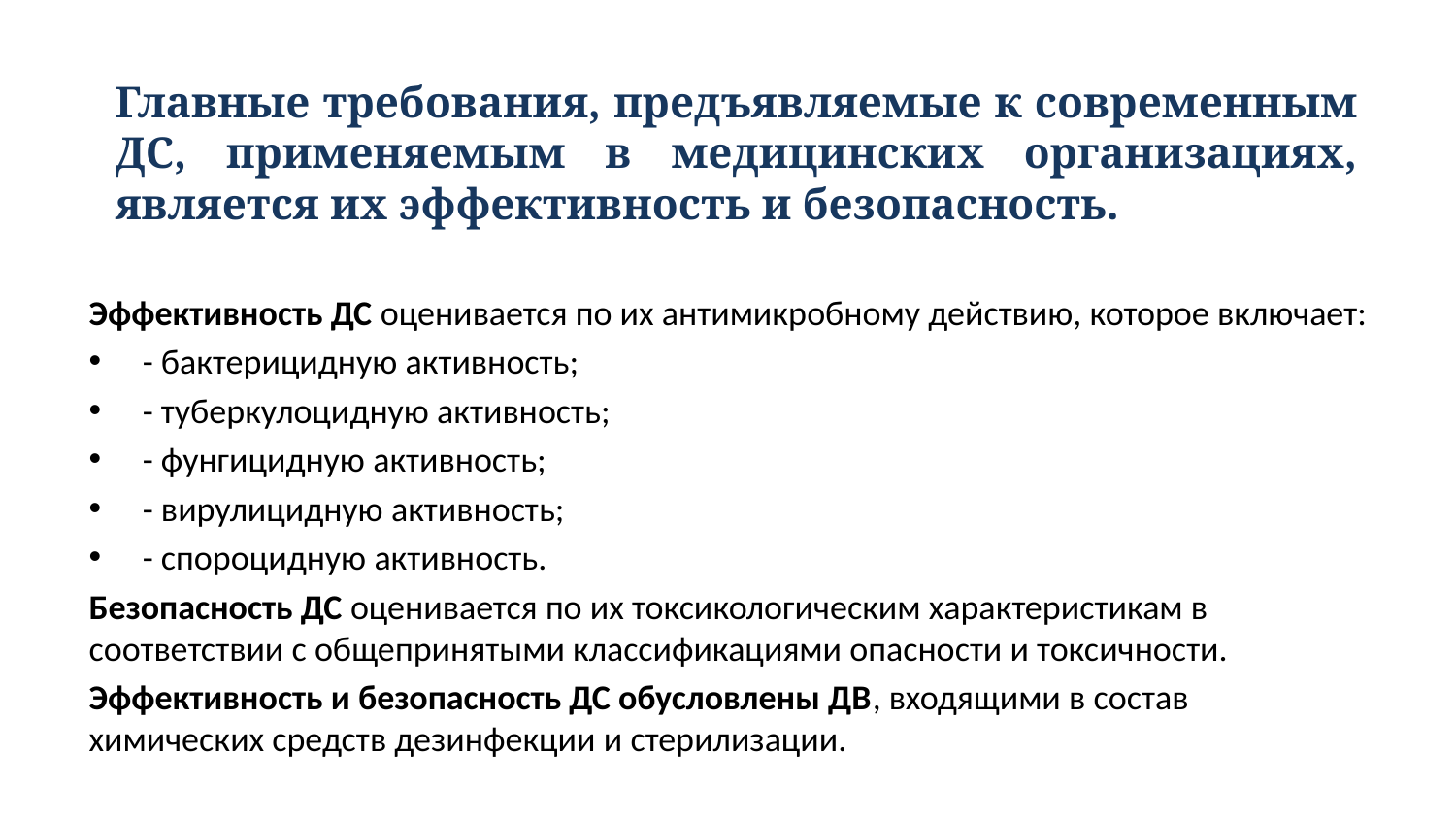

# Главные требования, предъявляемые к современным ДС, применяемым в медицинских организациях, является их эффективность и безопасность.
Эффективность ДС оценивается по их антимикробному действию, которое включает:
- бактерицидную активность;
- туберкулоцидную активность;
- фунгицидную активность;
- вирулицидную активность;
- спороцидную активность.
Безопасность ДС оценивается по их токсикологическим характеристикам в соответствии с общепринятыми классификациями опасности и токсичности.
Эффективность и безопасность ДС обусловлены ДВ, входящими в состав химических средств дезинфекции и стерилизации.